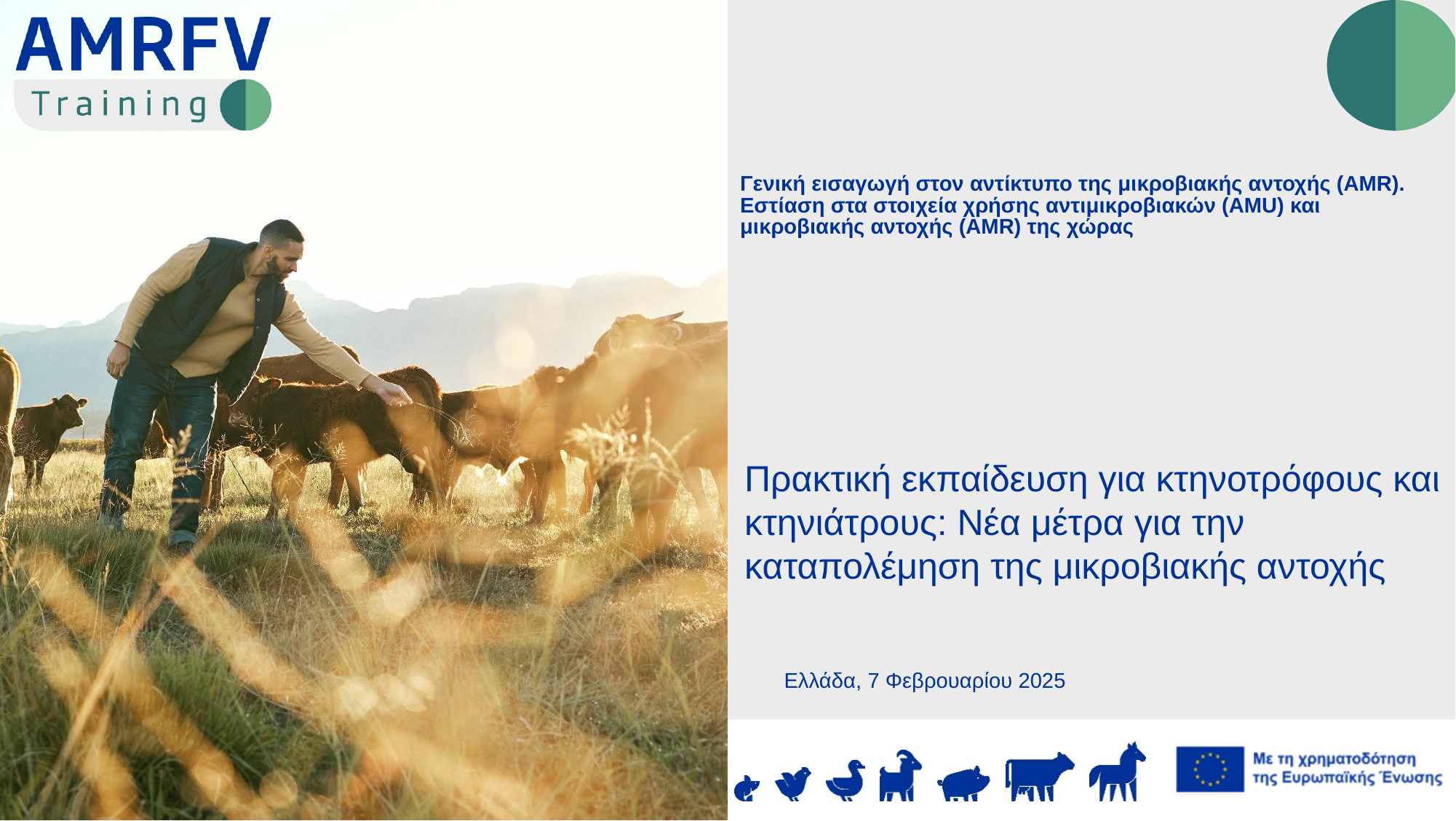

Γενική εισαγωγή στον αντίκτυπο της μικροβιακής αντοχής (AMR). Εστίαση στα στοιχεία χρήσης αντιμικροβιακών (AMU) και μικροβιακής αντοχής (AMR) της χώρας

Πρακτική εκπαίδευση για κτηνοτρόφους και κτηνιάτρους: Νέα μέτρα για την καταπολέμηση της μικροβιακής αντοχής

Ελλάδα, 7 Φεβρουαρίου 2025